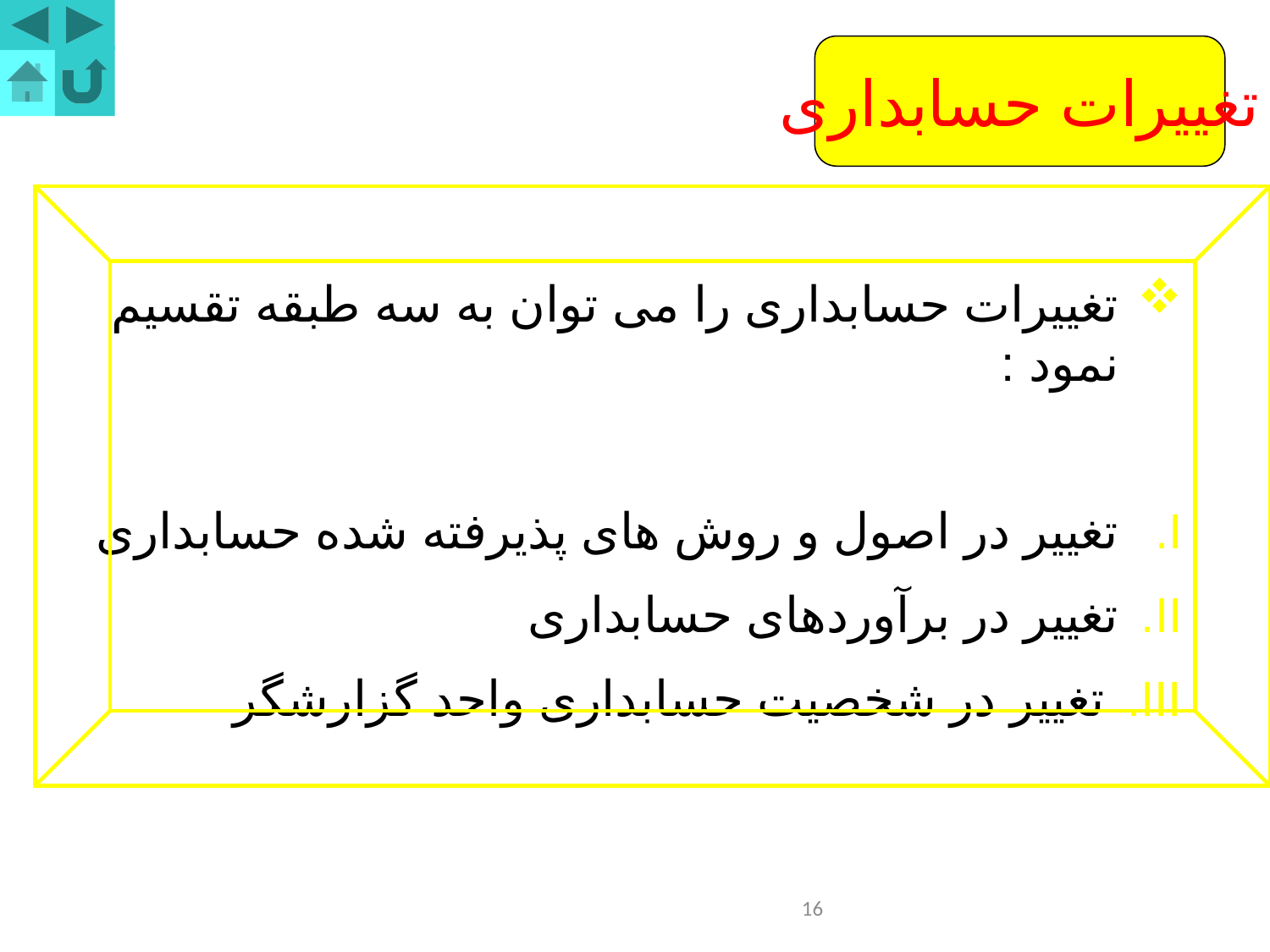

تغییرات حسابداری

تغییرات حسابداری را می توان به سه طبقه تقسیم نمود :

تغییر در اصول و روش های پذیرفته شده حسابداری
تغییر در برآوردهای حسابداری
 تغییر در شخصیت حسابداری واحد گزارشگر
16